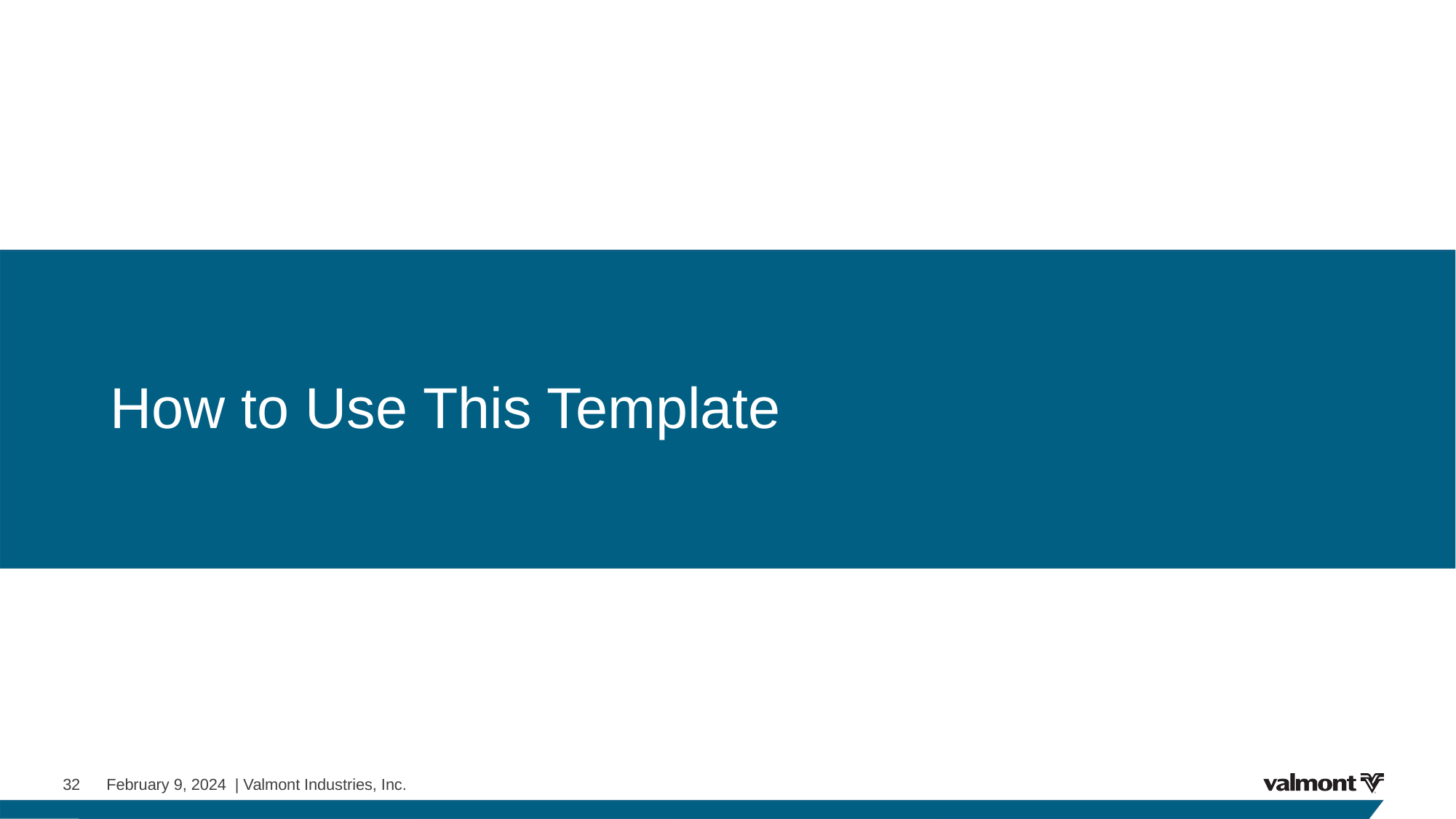

# How to Use This Template
32      February 9, 2024  | Valmont Industries, Inc.